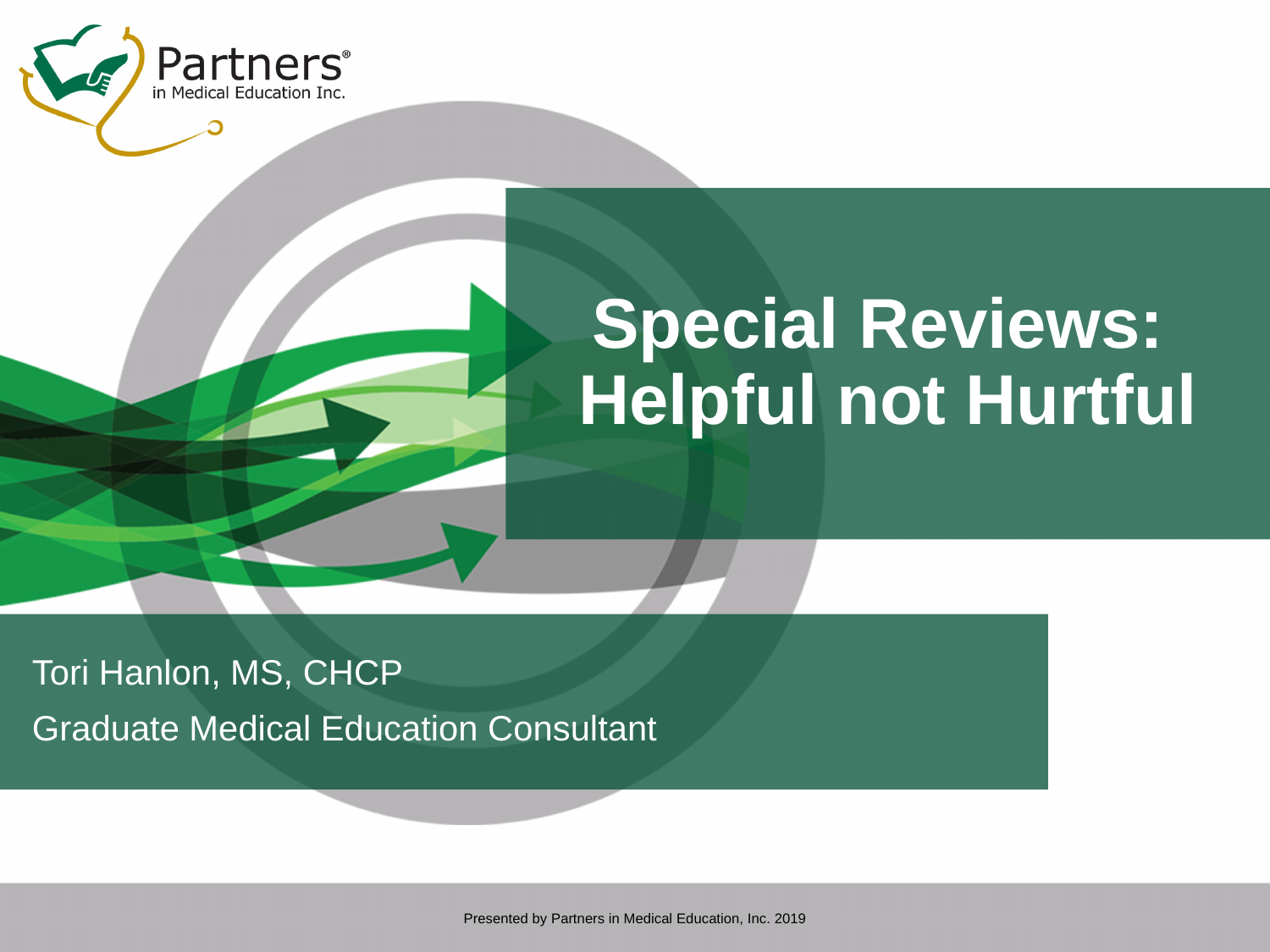

# Special Reviews:  Helpful not Hurtful
Tori Hanlon, MS, CHCP
Graduate Medical Education Consultant
Presented by Partners in Medical Education, Inc. 2019